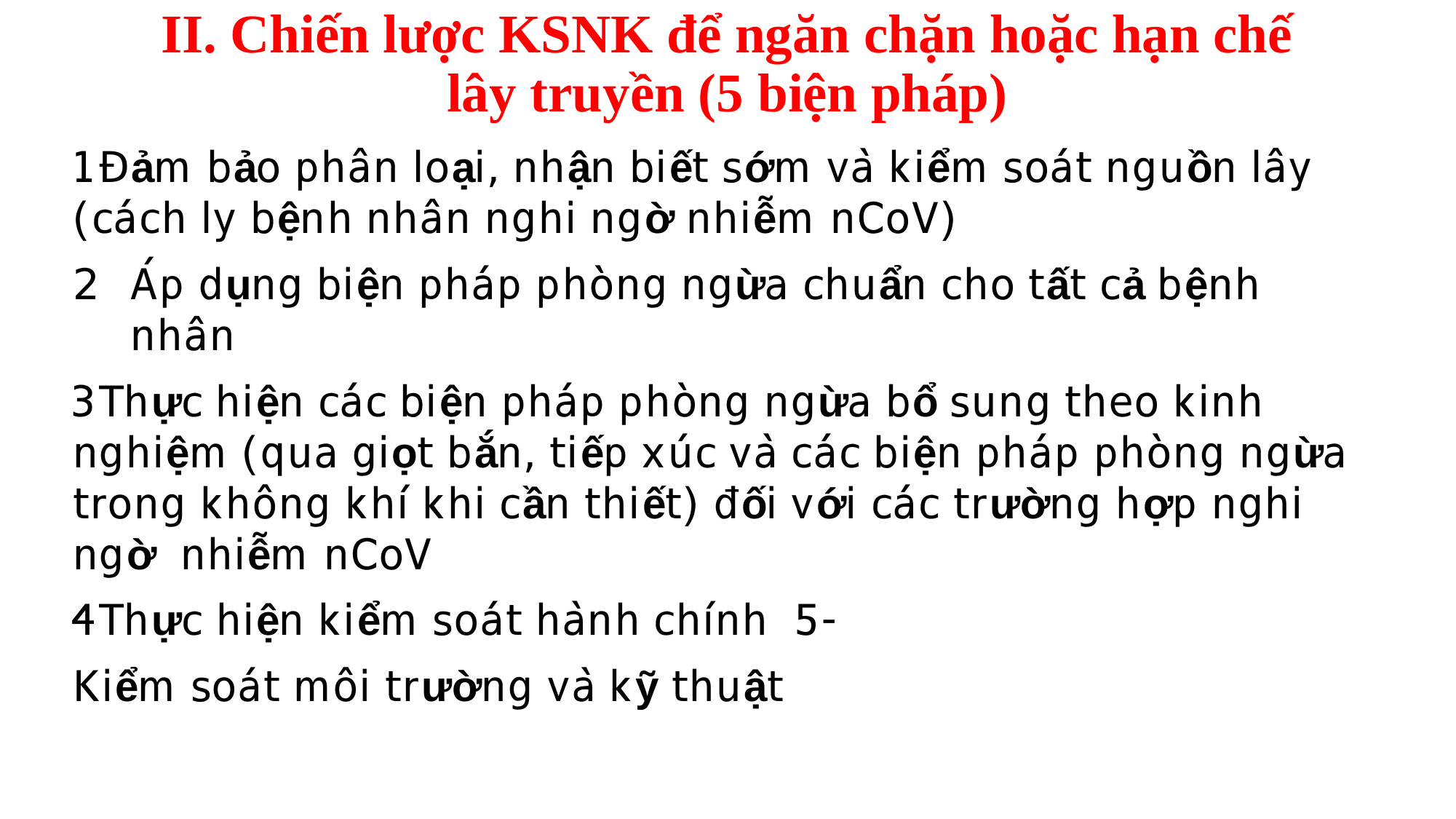

# II. Chiến lược KSNK để ngăn chặn hoặc hạn chế  lây truyền (5 biện pháp)
Đảm bảo phân loại, nhận biết sớm và kiểm soát nguồn lây  (cách ly bệnh nhân nghi ngờ nhiễm nCoV)
Áp dụng biện pháp phòng ngừa chuẩn cho tất cả bệnh nhân
Thực hiện các biện pháp phòng ngừa bổ sung theo kinh  nghiệm (qua giọt bắn, tiếp xúc và các biện pháp phòng ngừa  trong không khí khi cần thiết) đối với các trường hợp nghi ngờ  nhiễm nCoV
Thực hiện kiểm soát hành chính  5- Kiểm soát môi trường và kỹ thuật